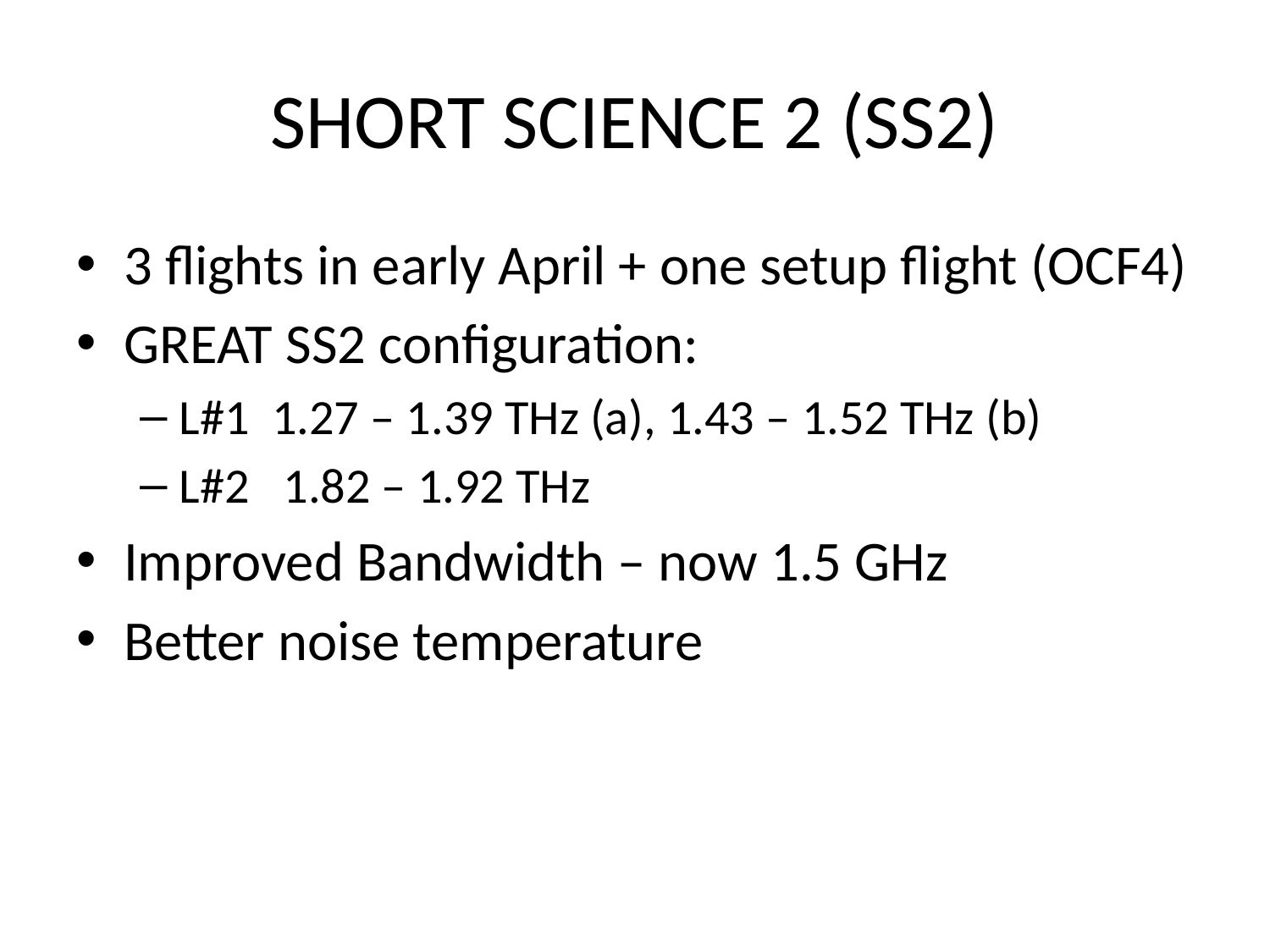

# SHORT SCIENCE 2 (SS2)
3 flights in early April + one setup flight (OCF4)
GREAT SS2 configuration:
L#1  1.27 – 1.39 THz (a), 1.43 – 1.52 THz (b)
L#2   1.82 – 1.92 THz
Improved Bandwidth – now 1.5 GHz
Better noise temperature